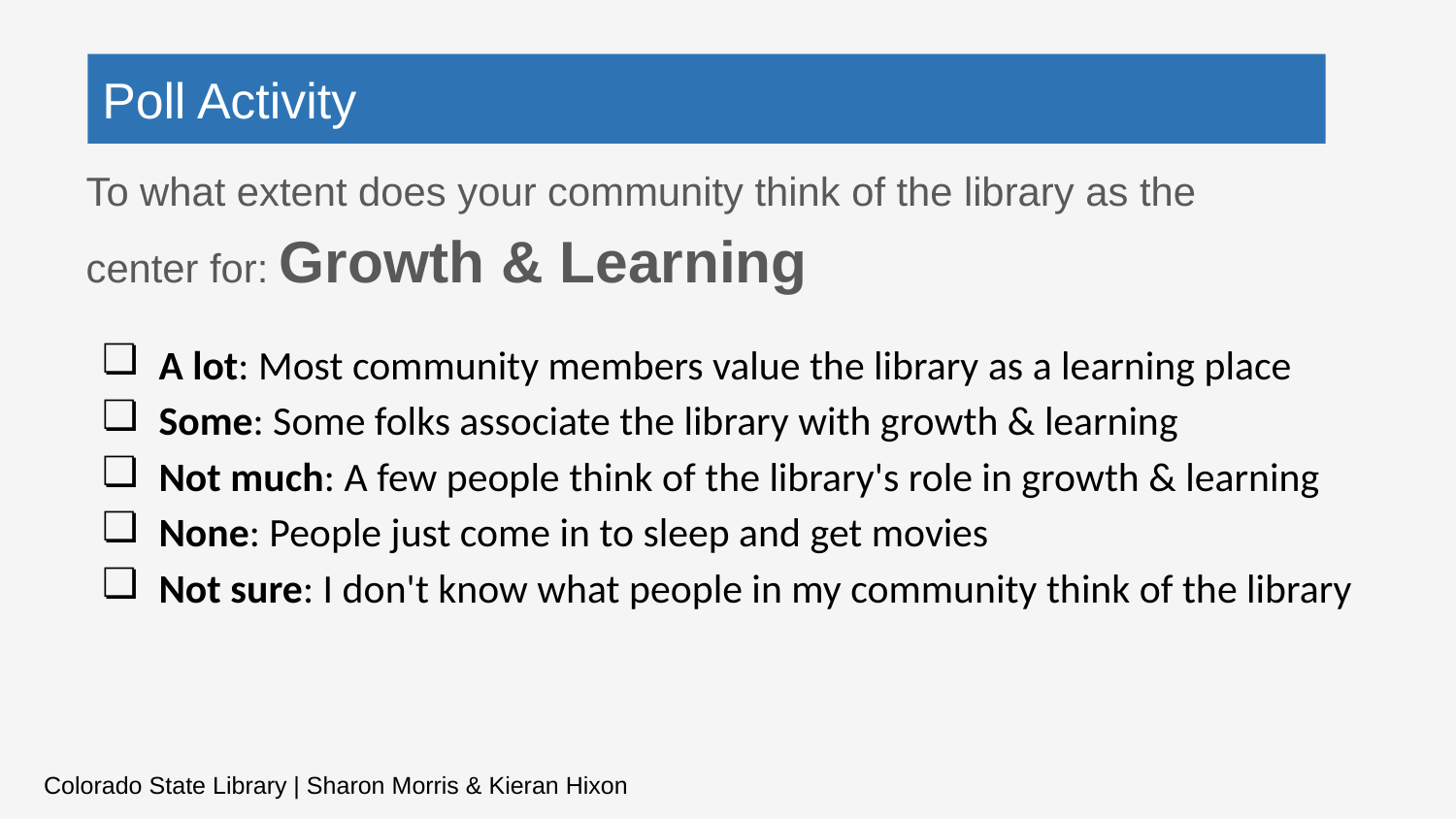

# Poll Activity

To what extent does your community think of the library as the center for: Growth & Learning
A lot: Most community members value the library as a learning place
Some: Some folks associate the library with growth & learning
Not much: A few people think of the library's role in growth & learning
None: People just come in to sleep and get movies
Not sure: I don't know what people in my community think of the library